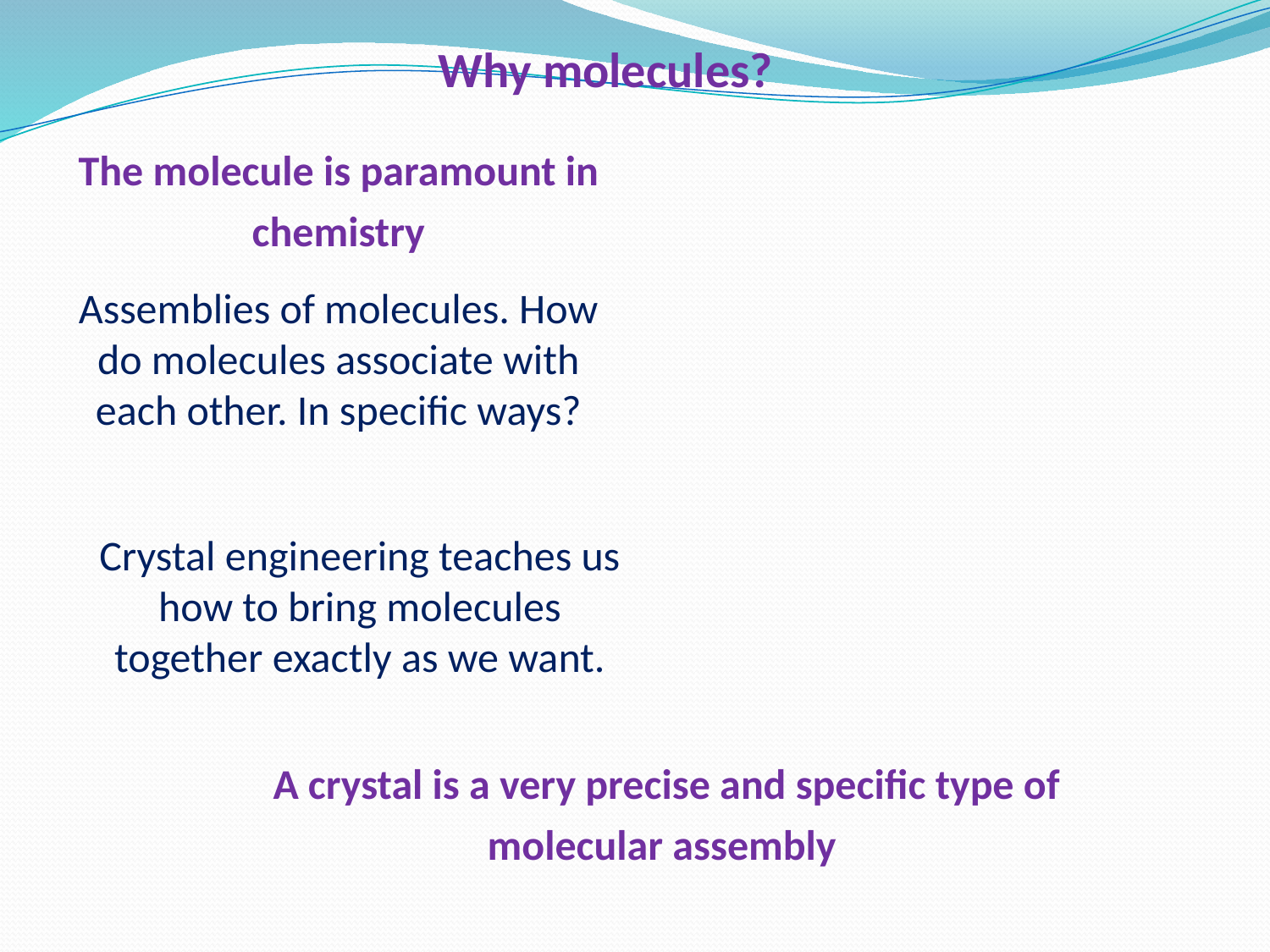

Why molecules?
The molecule is paramount in chemistry
Assemblies of molecules. How do molecules associate with each other. In specific ways?
Crystal engineering teaches us how to bring molecules together exactly as we want.
A crystal is a very precise and specific type of molecular assembly